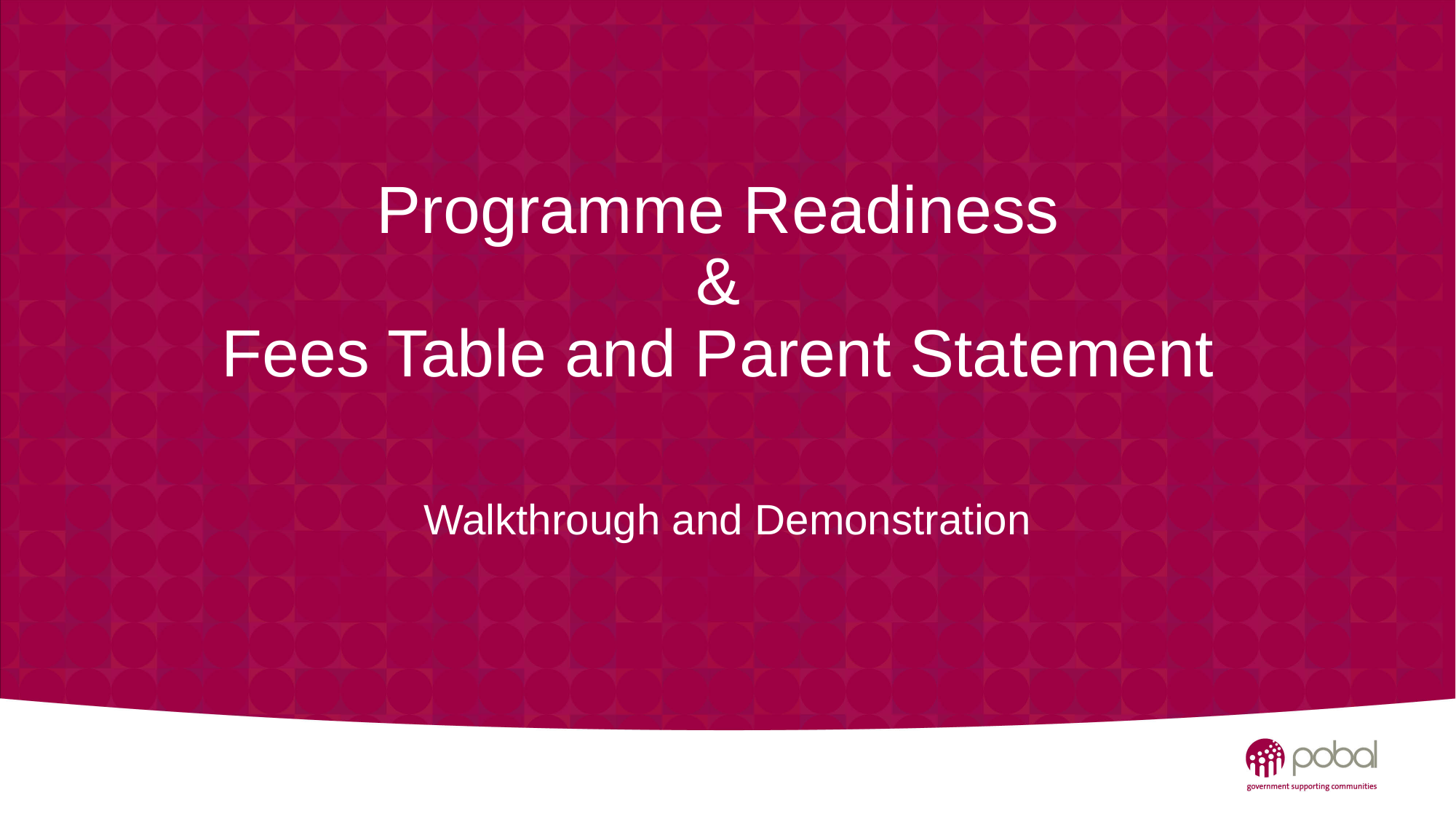

# Programme Readiness & Fees Table and Parent Statement
Walkthrough and Demonstration